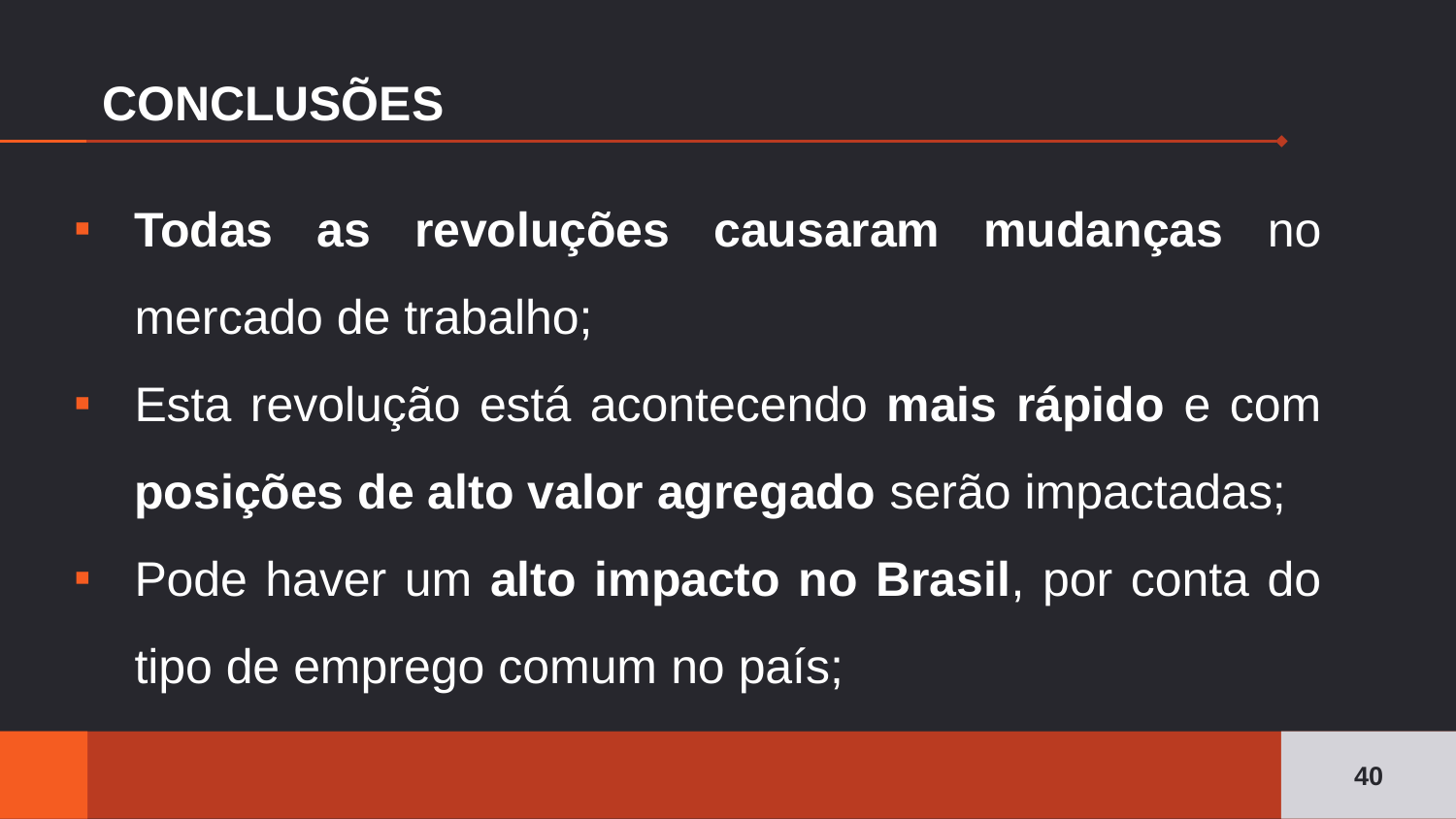

# CONCLUSÕES
Todas as revoluções causaram mudanças no mercado de trabalho;
Esta revolução está acontecendo mais rápido e com posições de alto valor agregado serão impactadas;
Pode haver um alto impacto no Brasil, por conta do tipo de emprego comum no país;
40